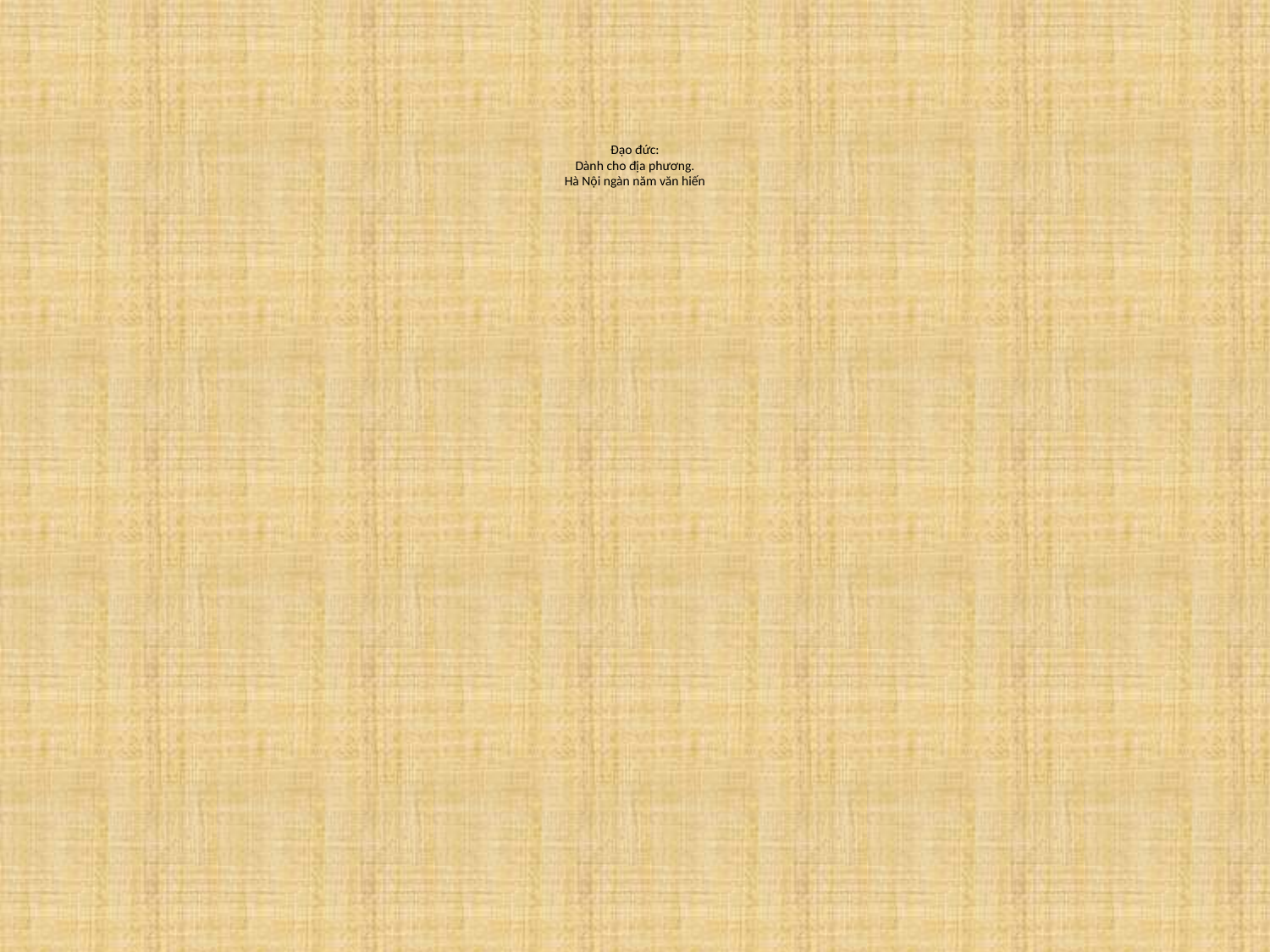

# Đạo đức: Dành cho địa phương. Hà Nội ngàn năm văn hiến